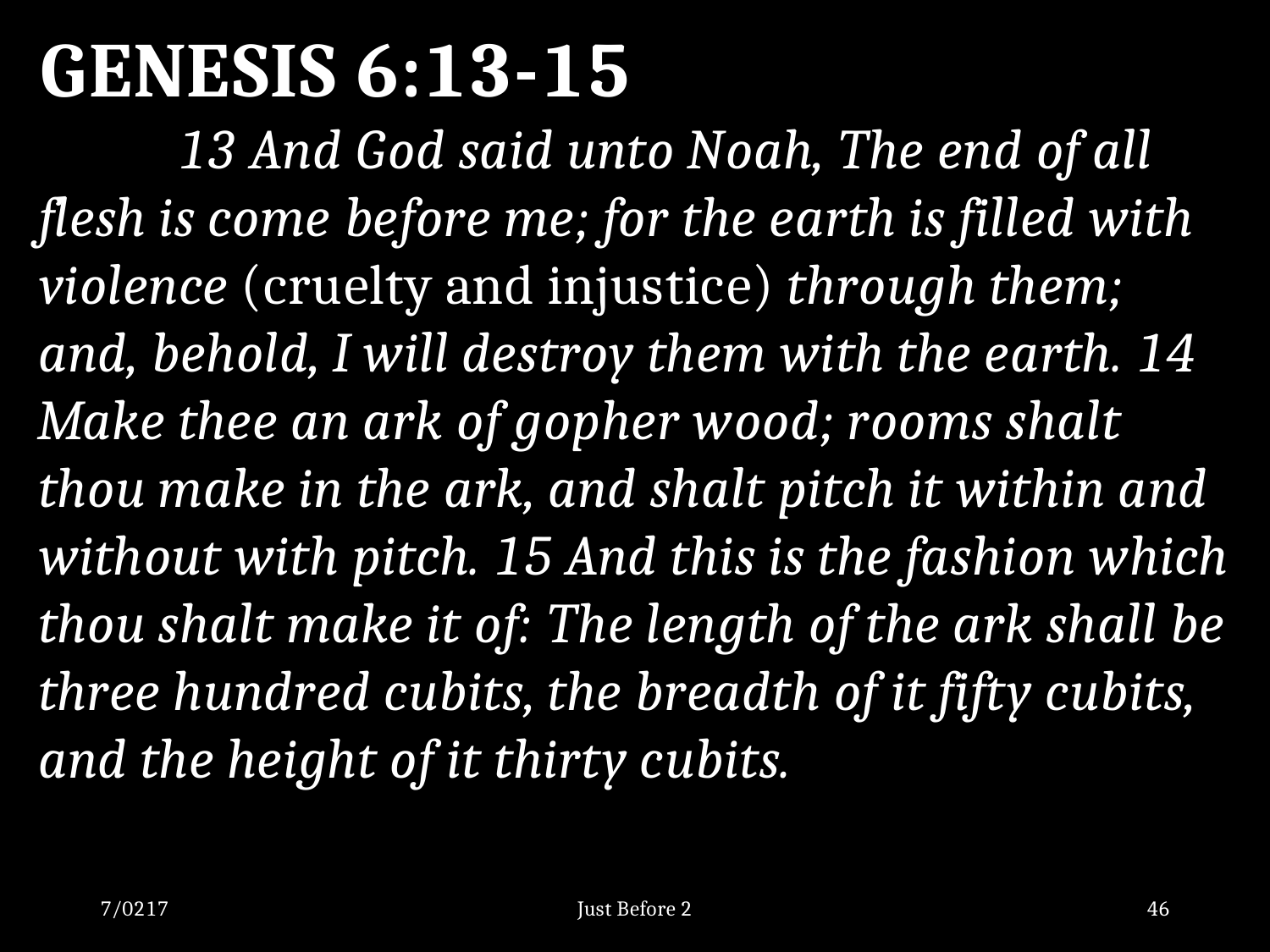

GENESIS 6:13-15
 	 13 And God said unto Noah, The end of all flesh is come before me; for the earth is filled with violence (cruelty and injustice) through them; and, behold, I will destroy them with the earth. 14 Make thee an ark of gopher wood; rooms shalt thou make in the ark, and shalt pitch it within and without with pitch. 15 And this is the fashion which thou shalt make it of: The length of the ark shall be three hundred cubits, the breadth of it fifty cubits, and the height of it thirty cubits.
7/0217
Just Before 2
46